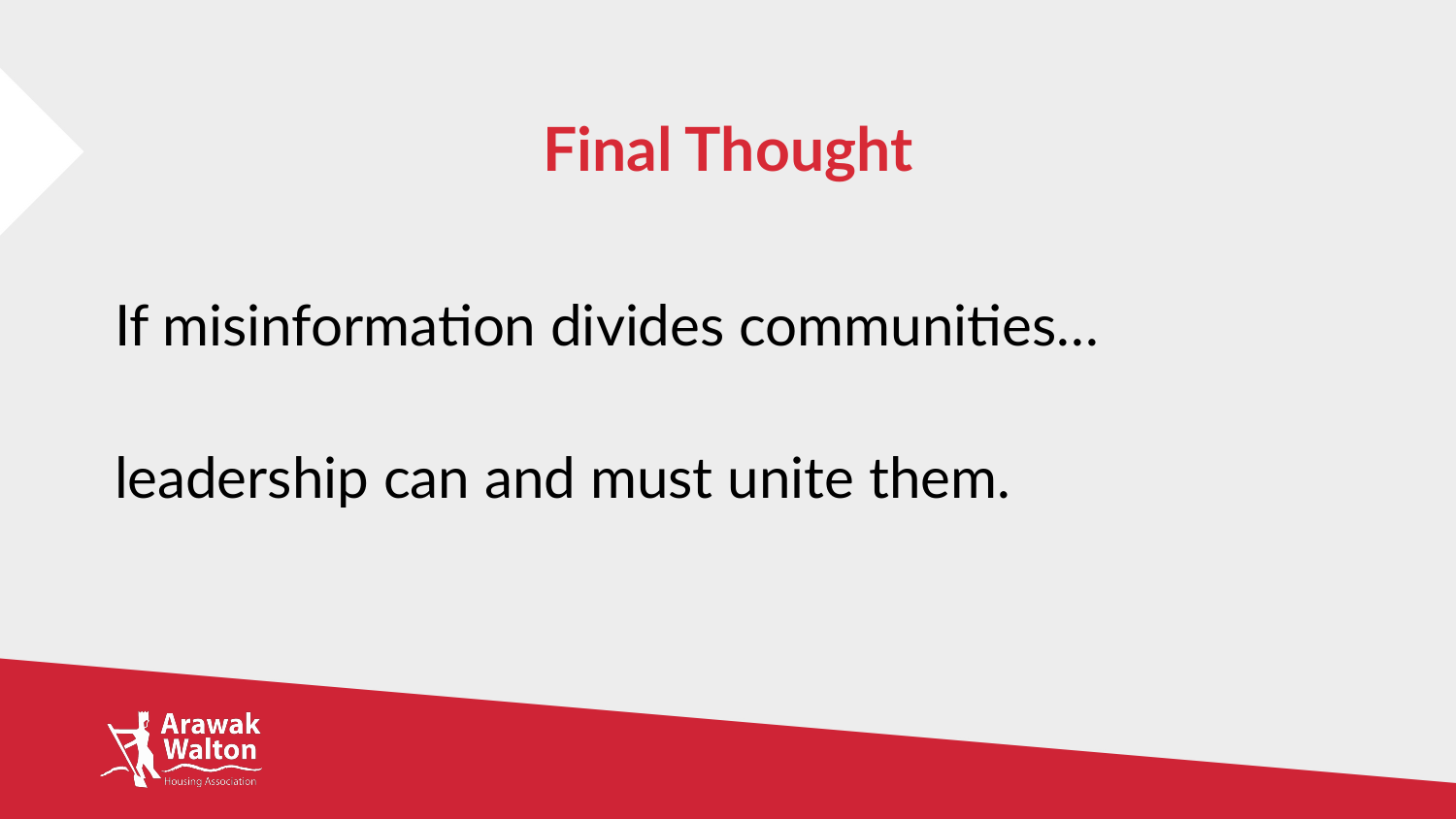

# Final Thought

If misinformation divides communities…

leadership can and must unite them.